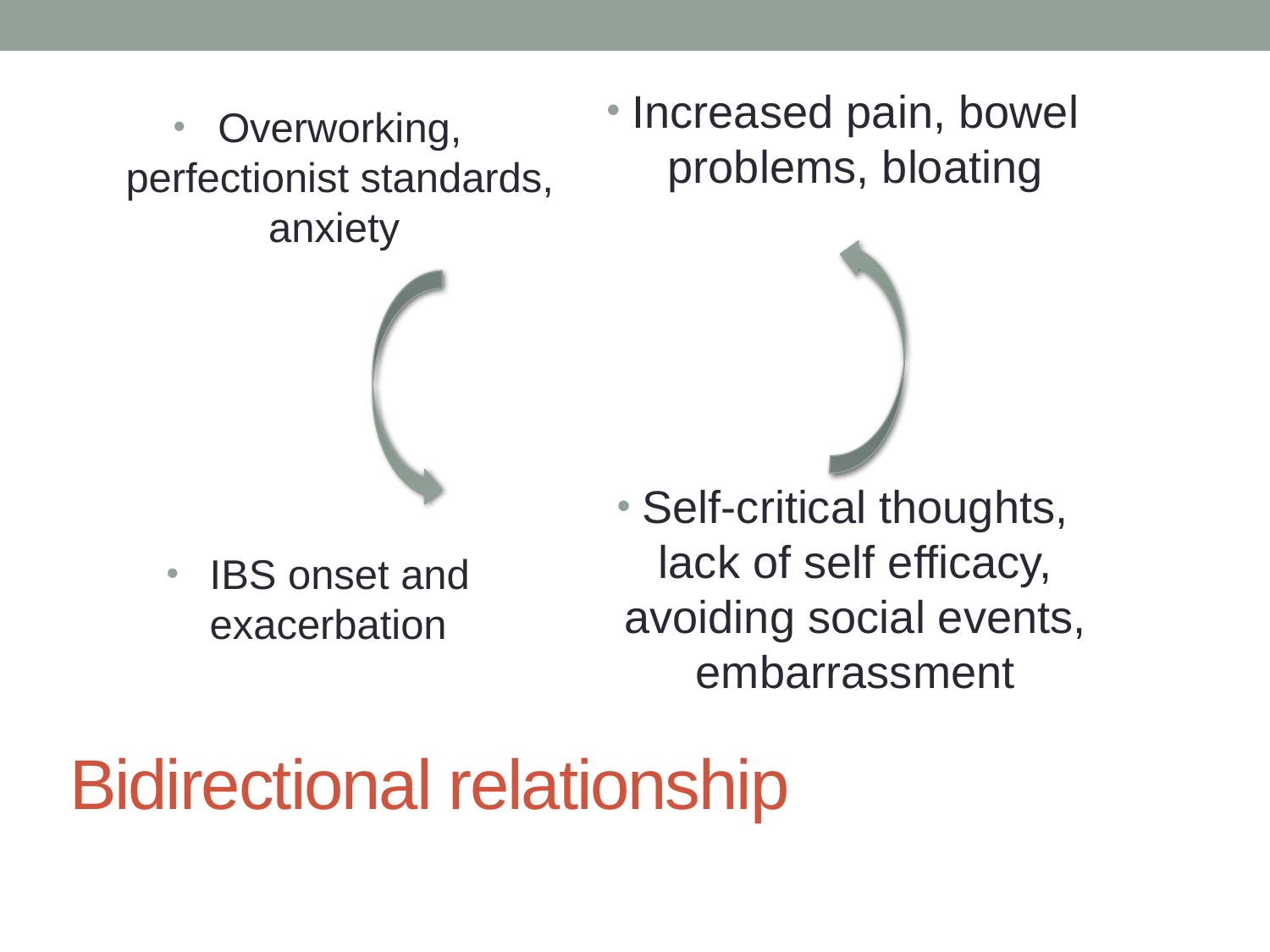

Increased pain, bowel problems, bloating

Self-critical thoughts, lack of self efficacy, avoiding social events, embarrassment
Overworking, perfectionist standards, anxiety

IBS onset and exacerbation

# Bidirectional relationship